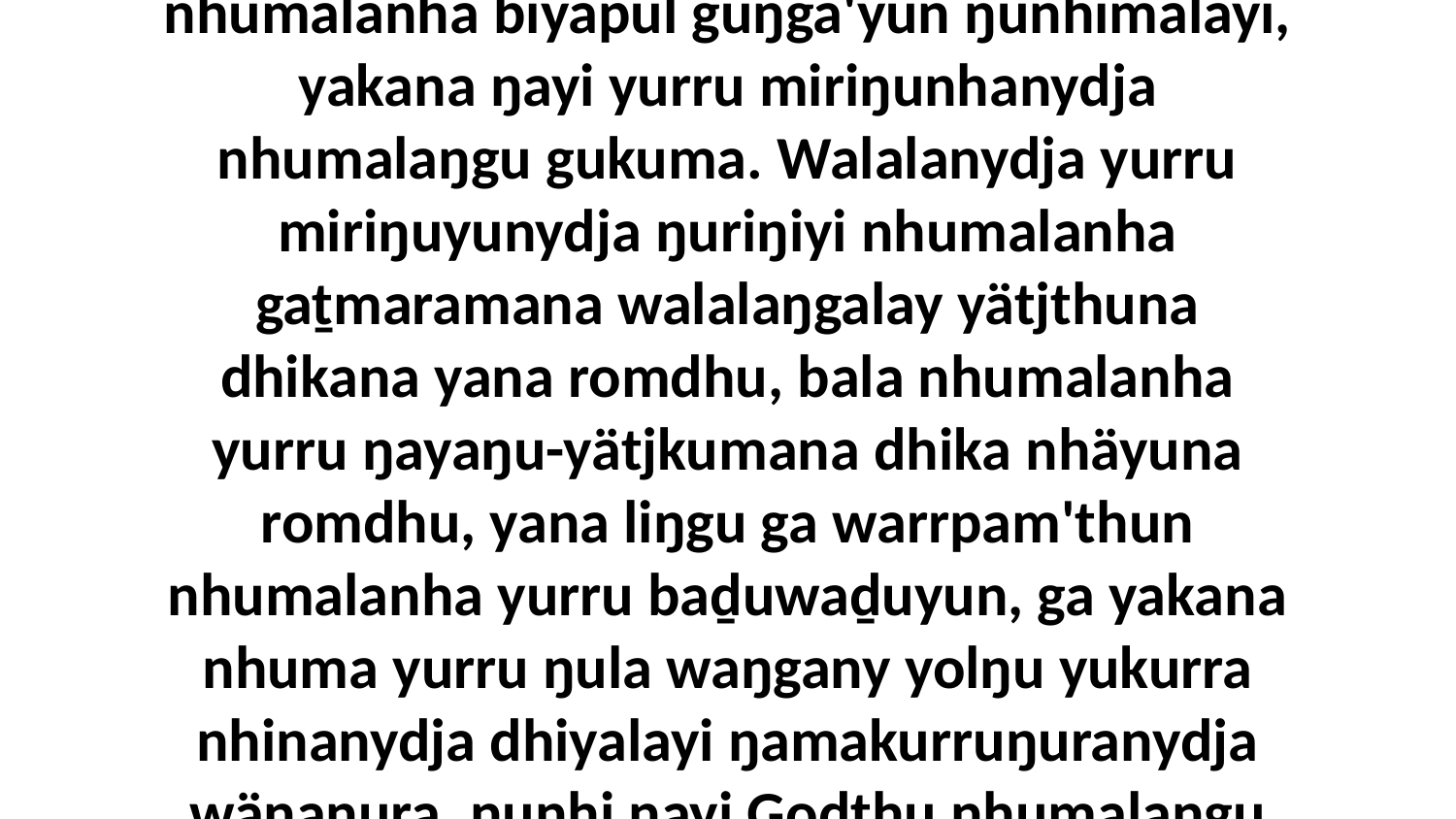

13 bala ŋayi yurru Godthunydja yakana nhumalanha biyapul guŋga'yun ŋunhimalayi, yakana ŋayi yurru miriŋunhanydja nhumalaŋgu gukuma. Walalanydja yurru miriŋuyunydja ŋuriŋiyi nhumalanha gaṯmaramana walalaŋgalay yätjthuna dhikana yana romdhu, bala nhumalanha yurru ŋayaŋu-yätjkumana dhika nhäyuna romdhu, yana liŋgu ga warrpam'thun nhumalanha yurru baḏuwaḏuyun, ga yakana nhuma yurru ŋula waŋgany yolŋu yukurra nhinanydja dhiyalayi ŋamakurruŋuranydja wäŋaŋura, ŋunhi ŋayi Godthu nhumalaŋgu wekaŋala.